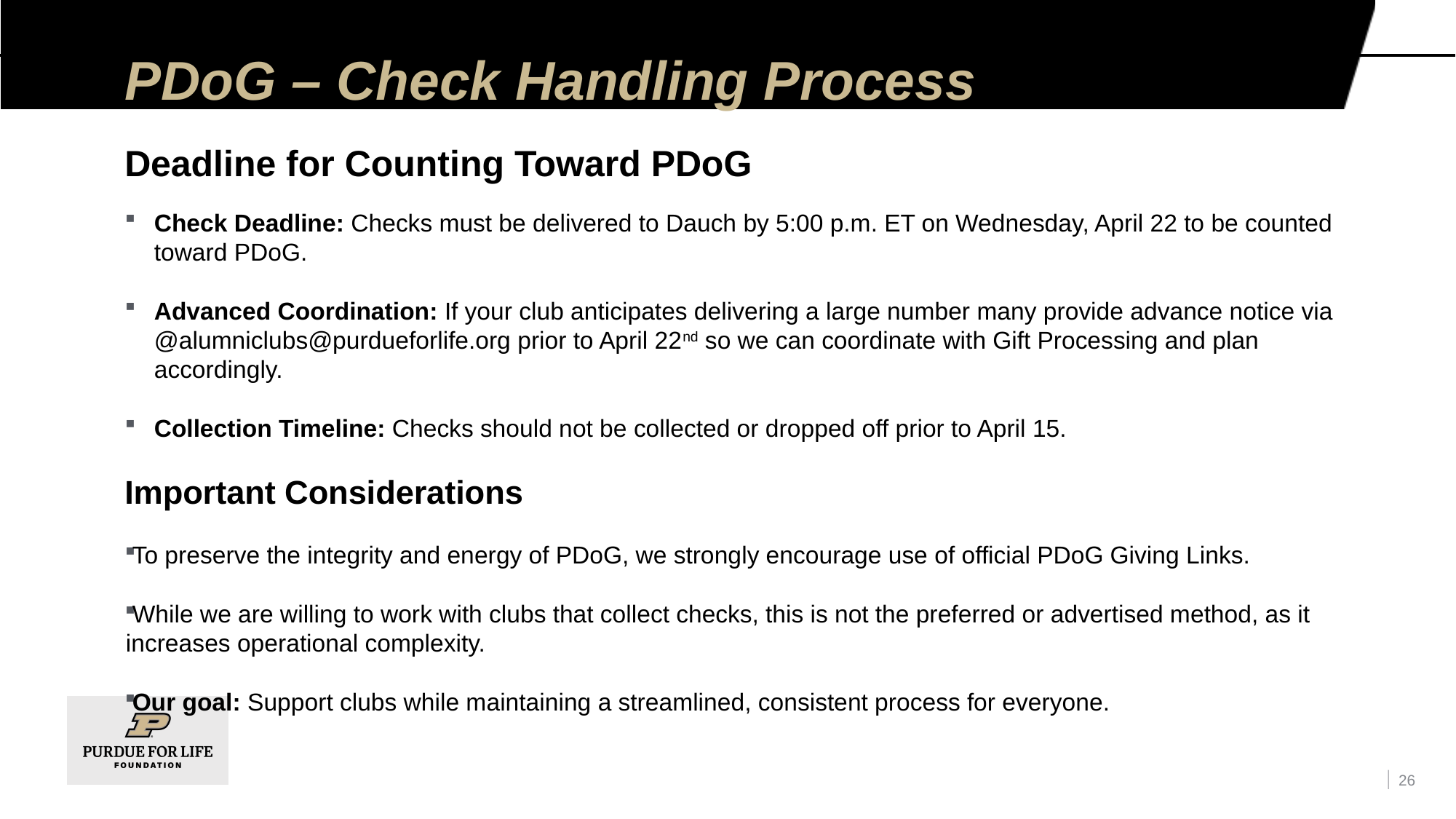

# PDoG – Check Handling Process

Deadline for Counting Toward PDoG
Check Deadline: Checks must be delivered to Dauch by 5:00 p.m. ET on Wednesday, April 22 to be counted toward PDoG.

Advanced Coordination: If your club anticipates delivering a large number many provide advance notice via @alumniclubs@purdueforlife.org prior to April 22nd so we can coordinate with Gift Processing and plan accordingly.

Collection Timeline: Checks should not be collected or dropped off prior to April 15.

Important Considerations

To preserve the integrity and energy of PDoG, we strongly encourage use of official PDoG Giving Links.

While we are willing to work with clubs that collect checks, this is not the preferred or advertised method, as it increases operational complexity.

Our goal: Support clubs while maintaining a streamlined, consistent process for everyone.